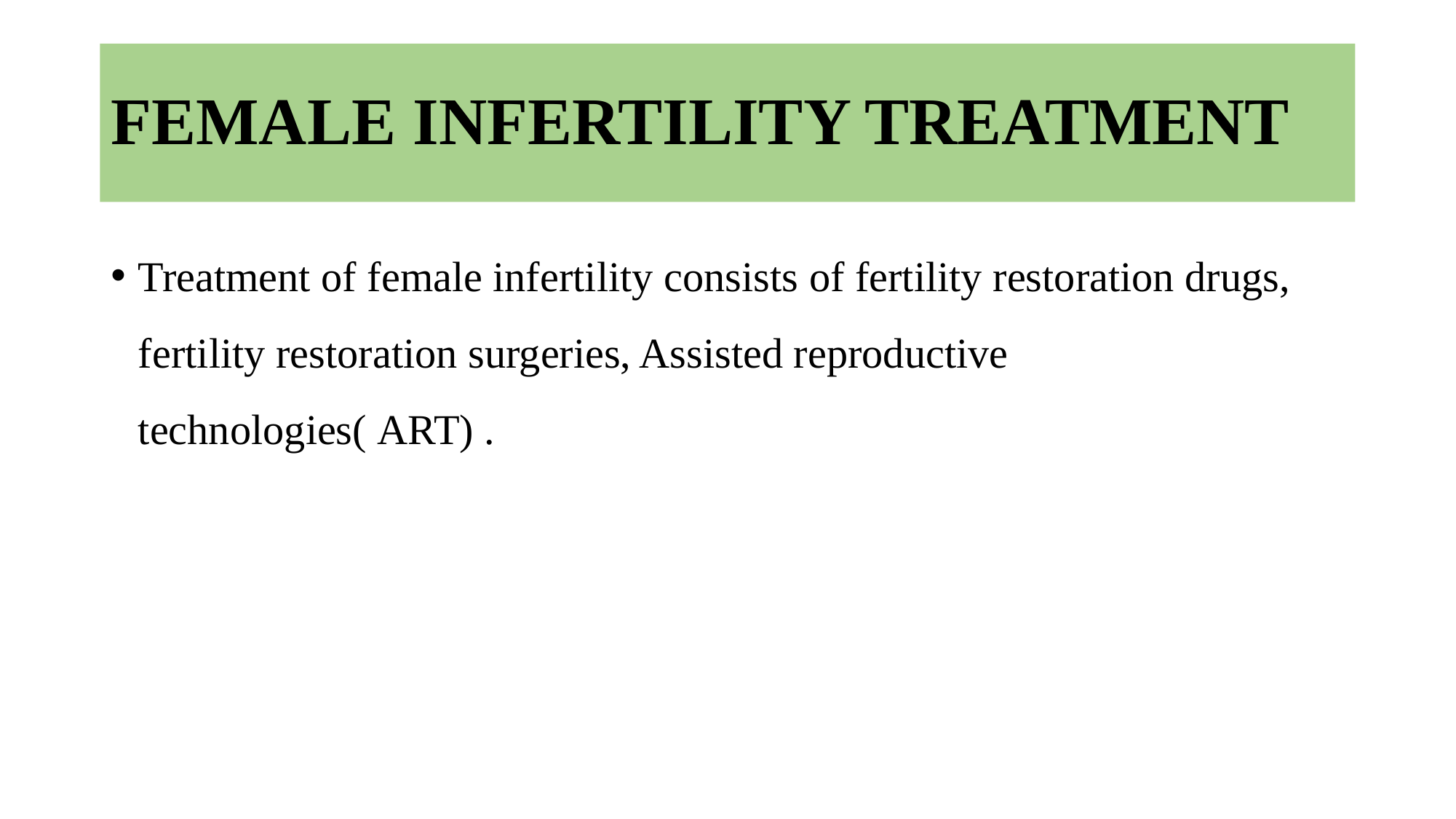

# FEMALE INFERTILITY TREATMENT
Treatment of female infertility consists of fertility restoration drugs, fertility restoration surgeries, Assisted reproductive technologies( ART) .